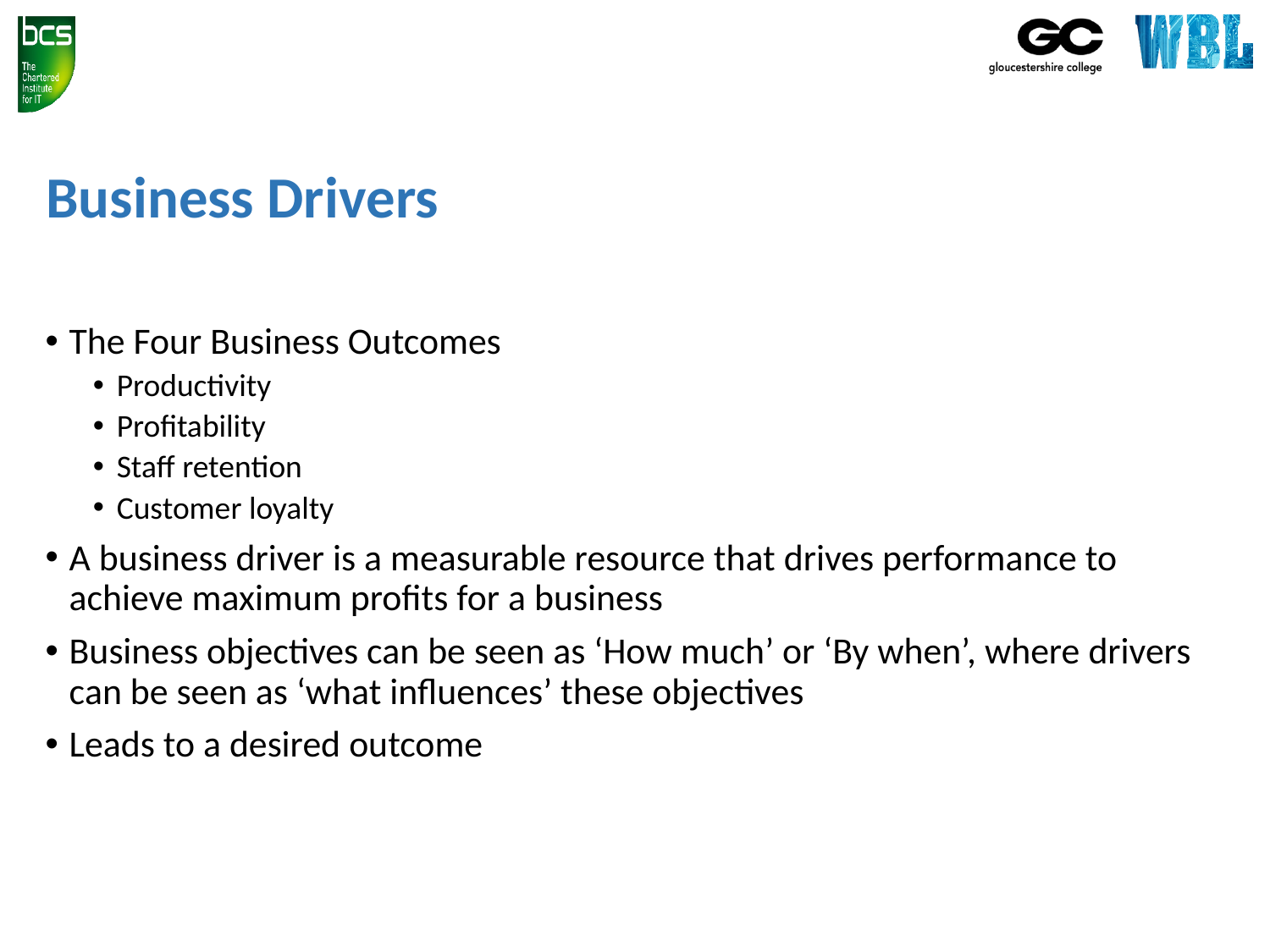

# Business Drivers
The Four Business Outcomes
Productivity
Profitability
Staff retention
Customer loyalty
A business driver is a measurable resource that drives performance to achieve maximum profits for a business
Business objectives can be seen as ‘How much’ or ‘By when’, where drivers can be seen as ‘what influences’ these objectives
Leads to a desired outcome